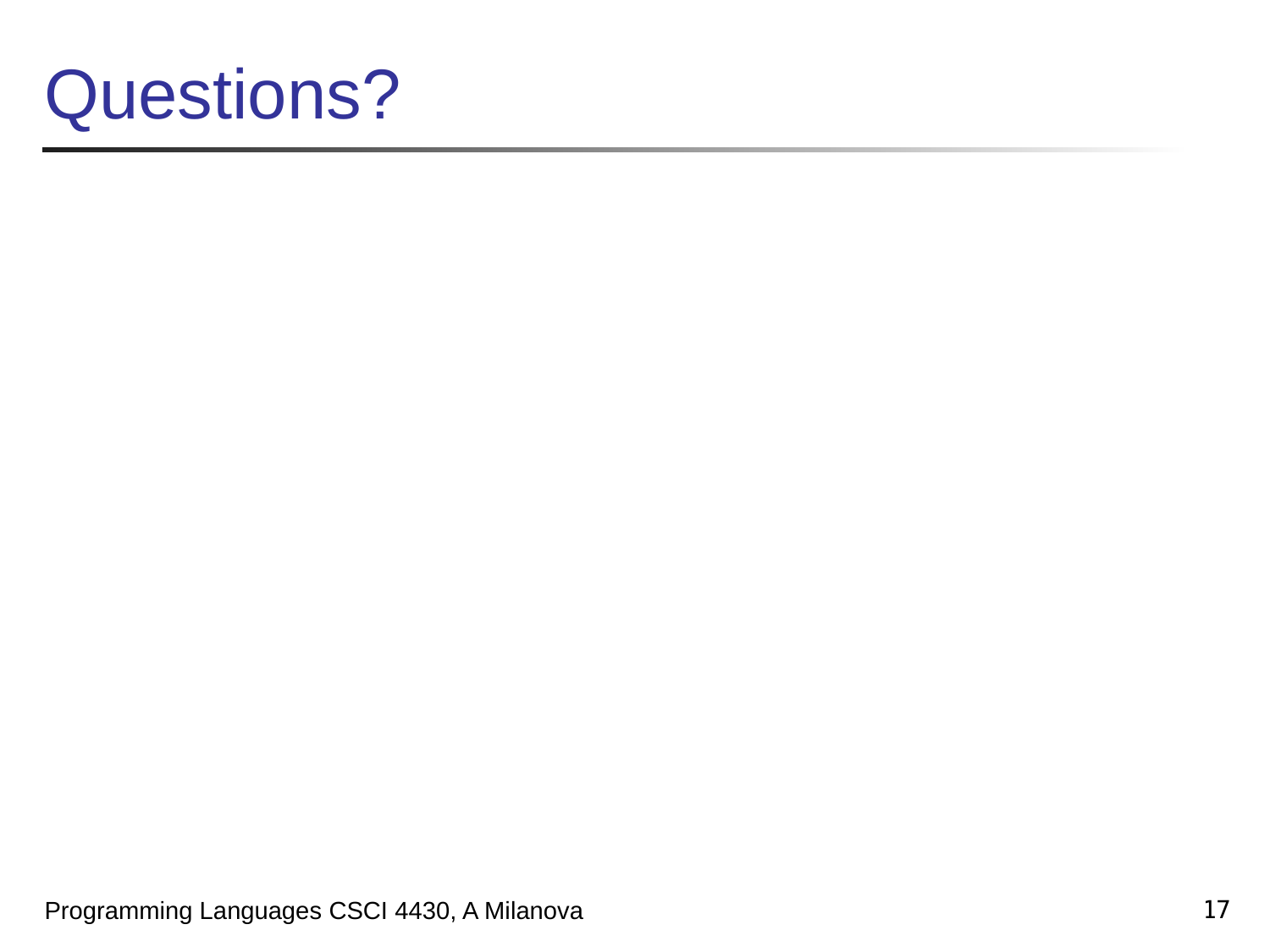

# Questions?
17
Programming Languages CSCI 4430, A Milanova